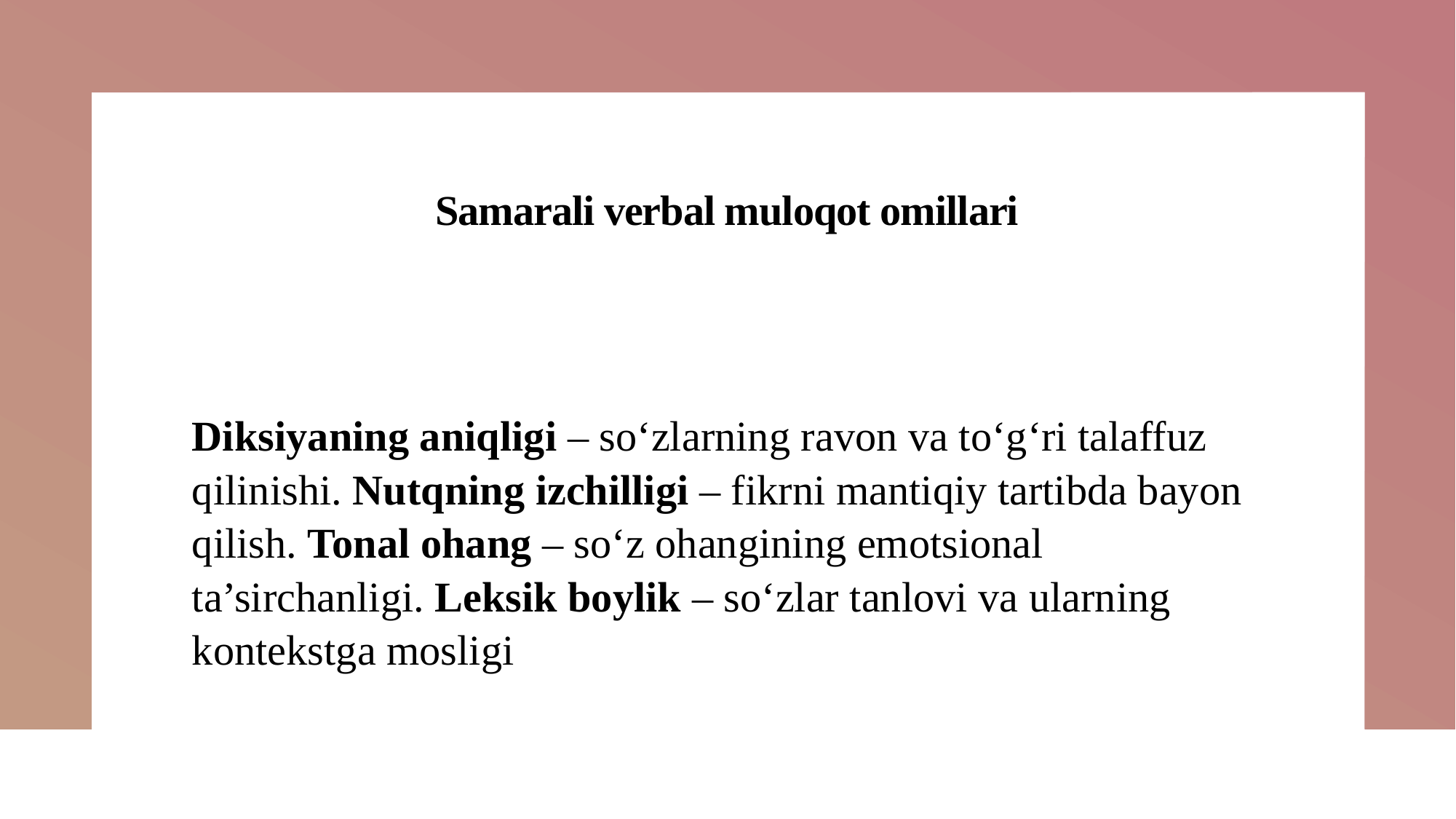

# Samarali verbal muloqot omillari
Diksiyaning aniqligi – so‘zlarning ravon va to‘g‘ri talaffuz qilinishi. Nutqning izchilligi – fikrni mantiqiy tartibda bayon qilish. Tonal ohang – so‘z ohangining emotsional ta’sirchanligi. Leksik boylik – so‘zlar tanlovi va ularning kontekstga mosligi